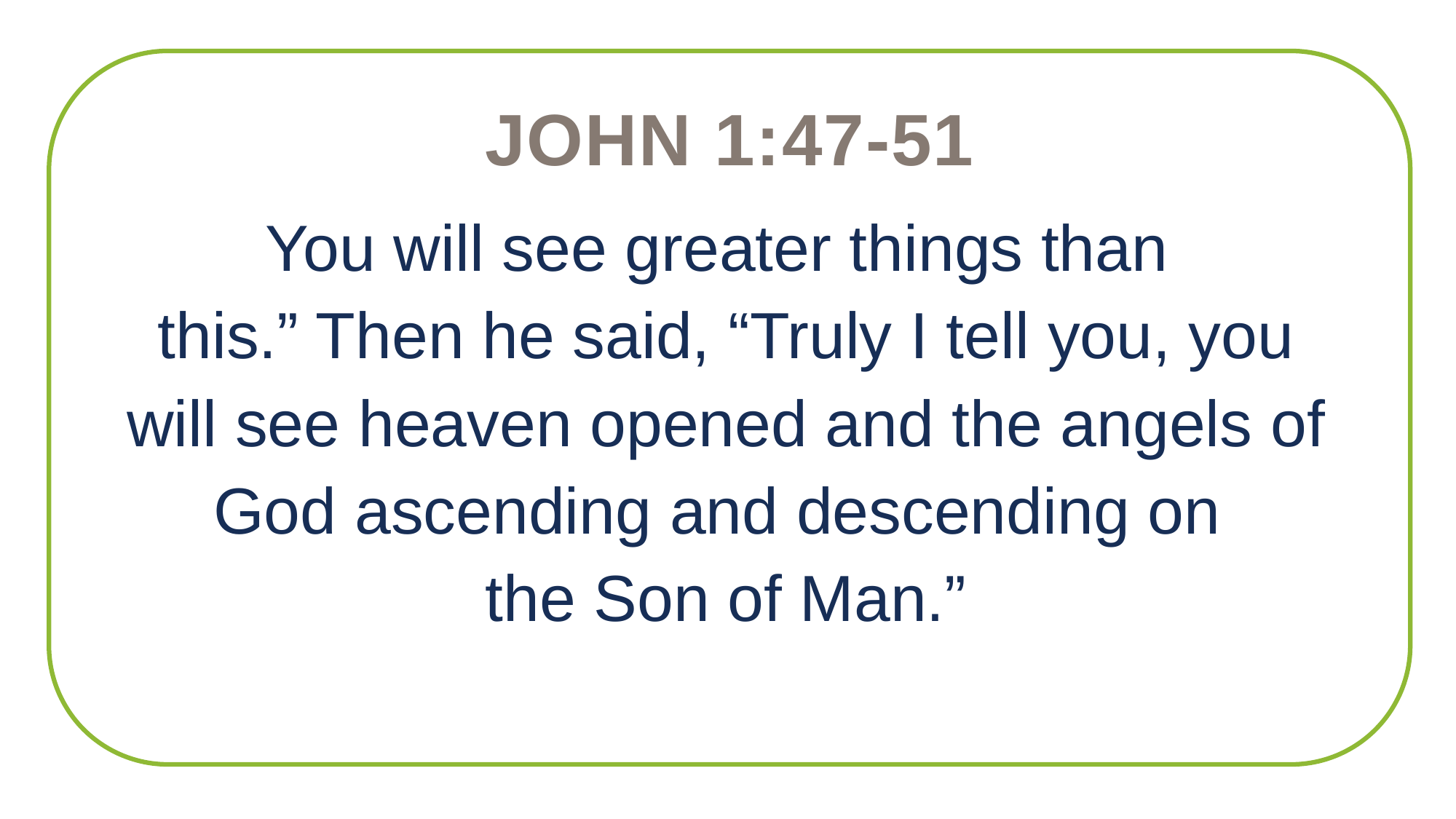

John 1:47-51
You will see greater things than
this.” Then he said, “Truly I tell you, you will see heaven opened and the angels of God ascending and descending on
the Son of Man.”